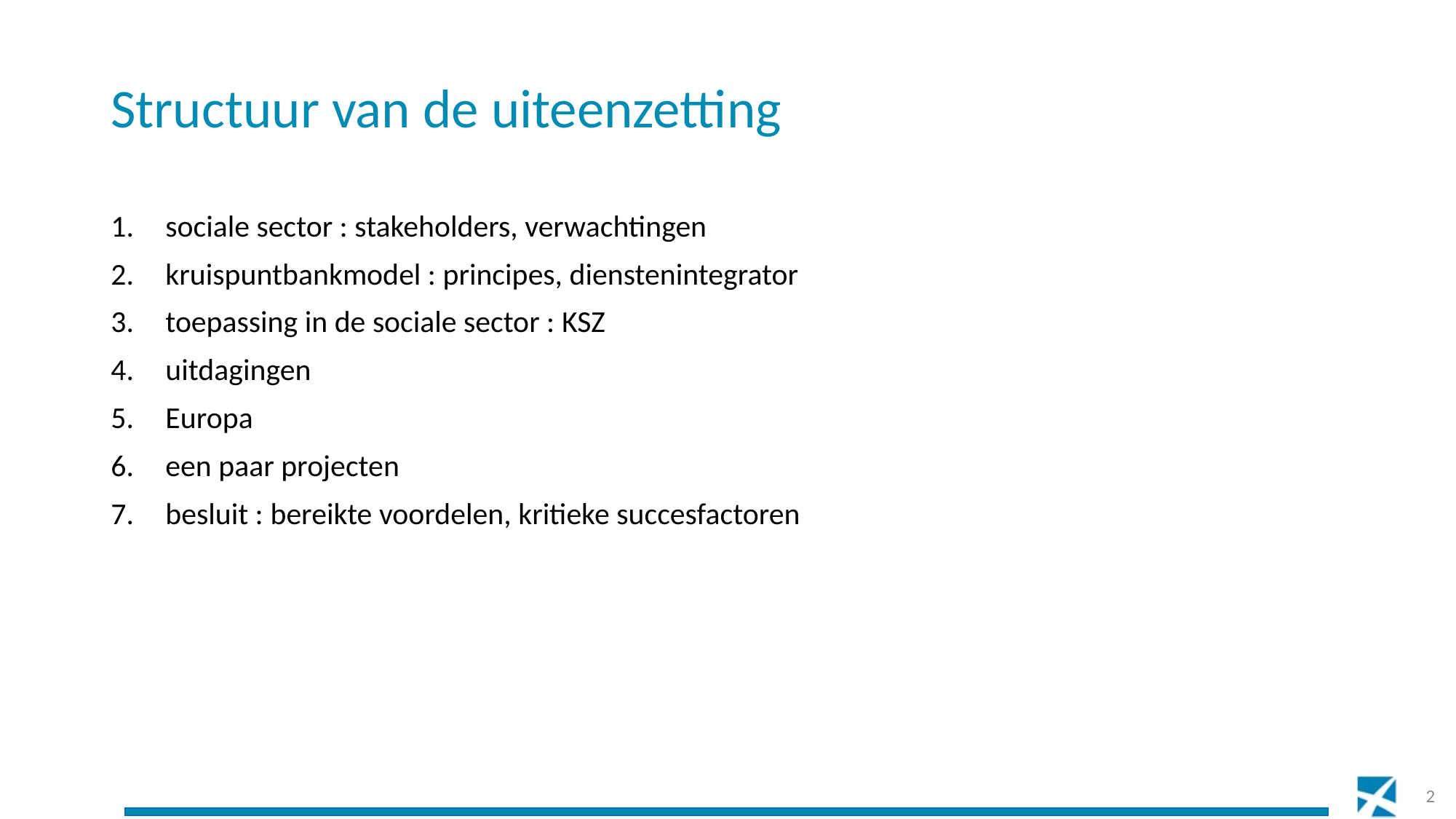

# Structuur van de uiteenzetting
sociale sector : stakeholders, verwachtingen
kruispuntbankmodel : principes, dienstenintegrator
toepassing in de sociale sector : KSZ
uitdagingen
Europa
een paar projecten
besluit : bereikte voordelen, kritieke succesfactoren